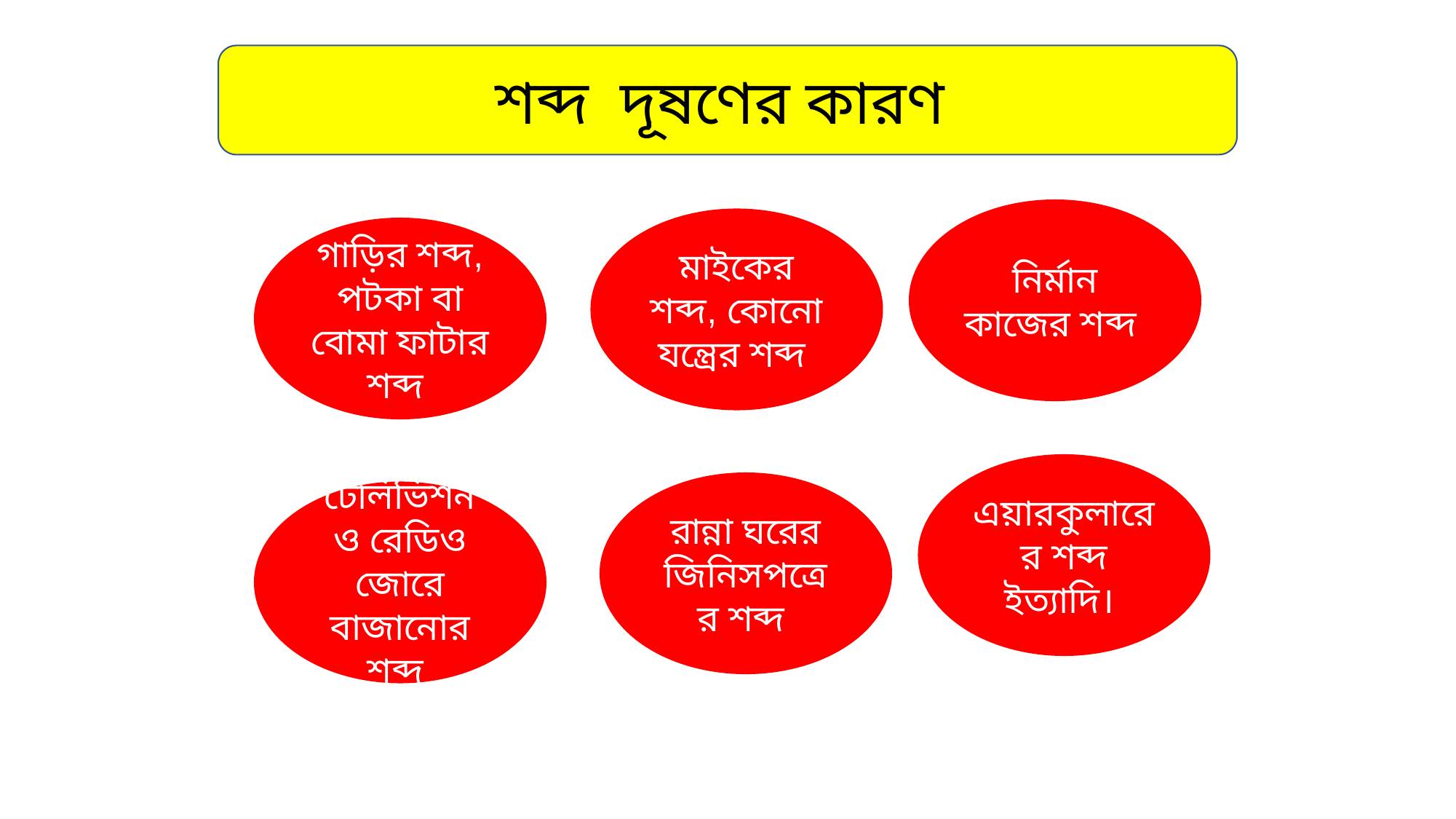

#
শব্দ  দূষণের কারণ
নির্মান কাজের শব্দ
মাইকের শব্দ, কোনো যন্ত্রের শব্দ

গাড়ির শব্দ, পটকা বা বোমা ফাটার শব্দ
এয়ারকুলারের শব্দ ইত্যাদি।
রান্না ঘরের জিনিসপত্রের শব্দ
টেলিভিশন ও রেডিও জোরে বাজানোর শব্দ